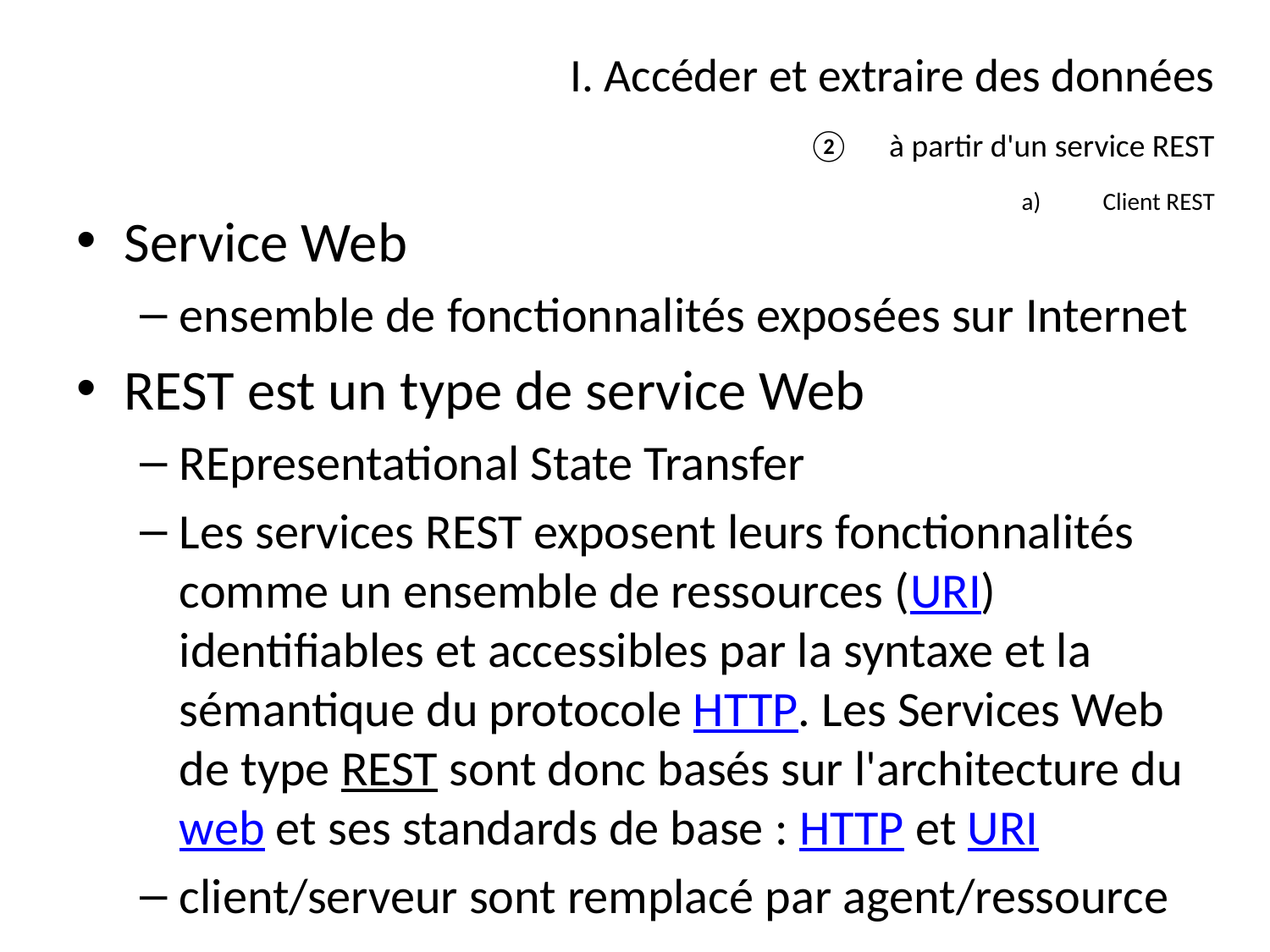

# I. Accéder et extraire des données
à partir d'un service REST
Client REST
Service Web
ensemble de fonctionnalités exposées sur Internet
REST est un type de service Web
REpresentational State Transfer
Les services REST exposent leurs fonctionnalités comme un ensemble de ressources (URI) identifiables et accessibles par la syntaxe et la sémantique du protocole HTTP. Les Services Web de type REST sont donc basés sur l'architecture du web et ses standards de base : HTTP et URI
client/serveur sont remplacé par agent/ressource